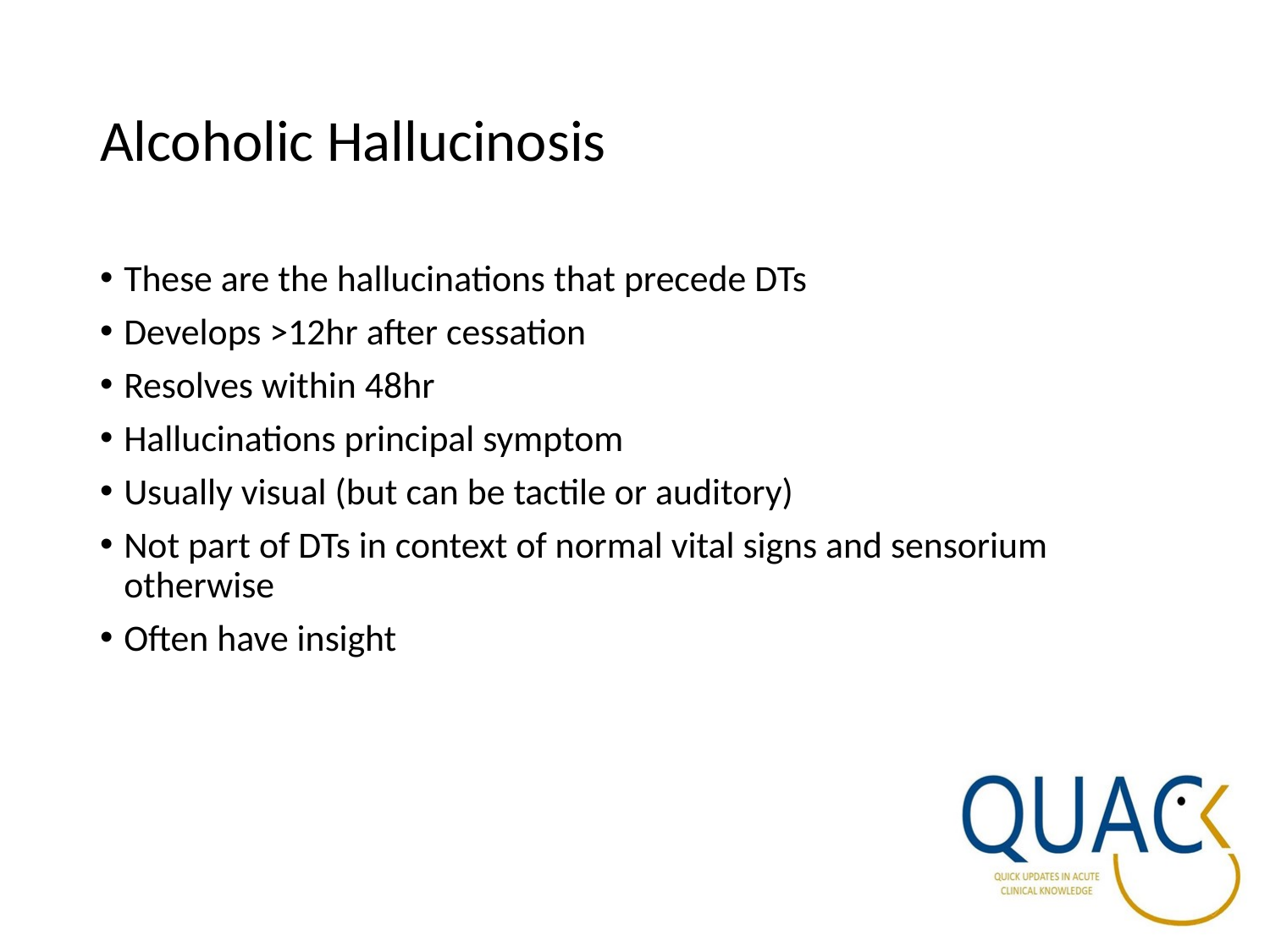

# Alcoholic Hallucinosis
These are the hallucinations that precede DTs
Develops >12hr after cessation
Resolves within 48hr
Hallucinations principal symptom
Usually visual (but can be tactile or auditory)
Not part of DTs in context of normal vital signs and sensorium otherwise
Often have insight